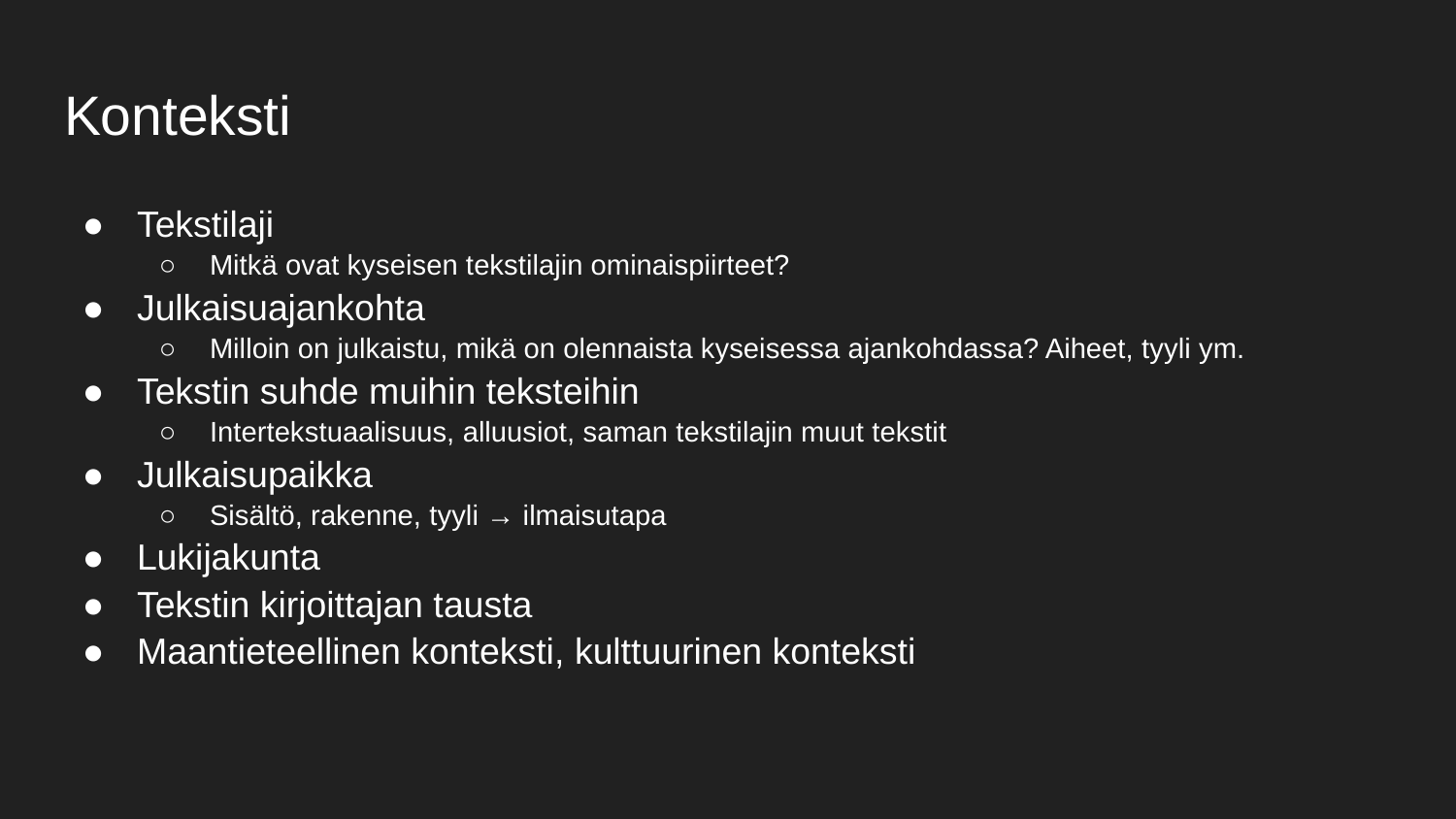

# Konteksti
Tekstilaji
Mitkä ovat kyseisen tekstilajin ominaispiirteet?
Julkaisuajankohta
Milloin on julkaistu, mikä on olennaista kyseisessa ajankohdassa? Aiheet, tyyli ym.
Tekstin suhde muihin teksteihin
Intertekstuaalisuus, alluusiot, saman tekstilajin muut tekstit
Julkaisupaikka
Sisältö, rakenne, tyyli → ilmaisutapa
Lukijakunta
Tekstin kirjoittajan tausta
Maantieteellinen konteksti, kulttuurinen konteksti